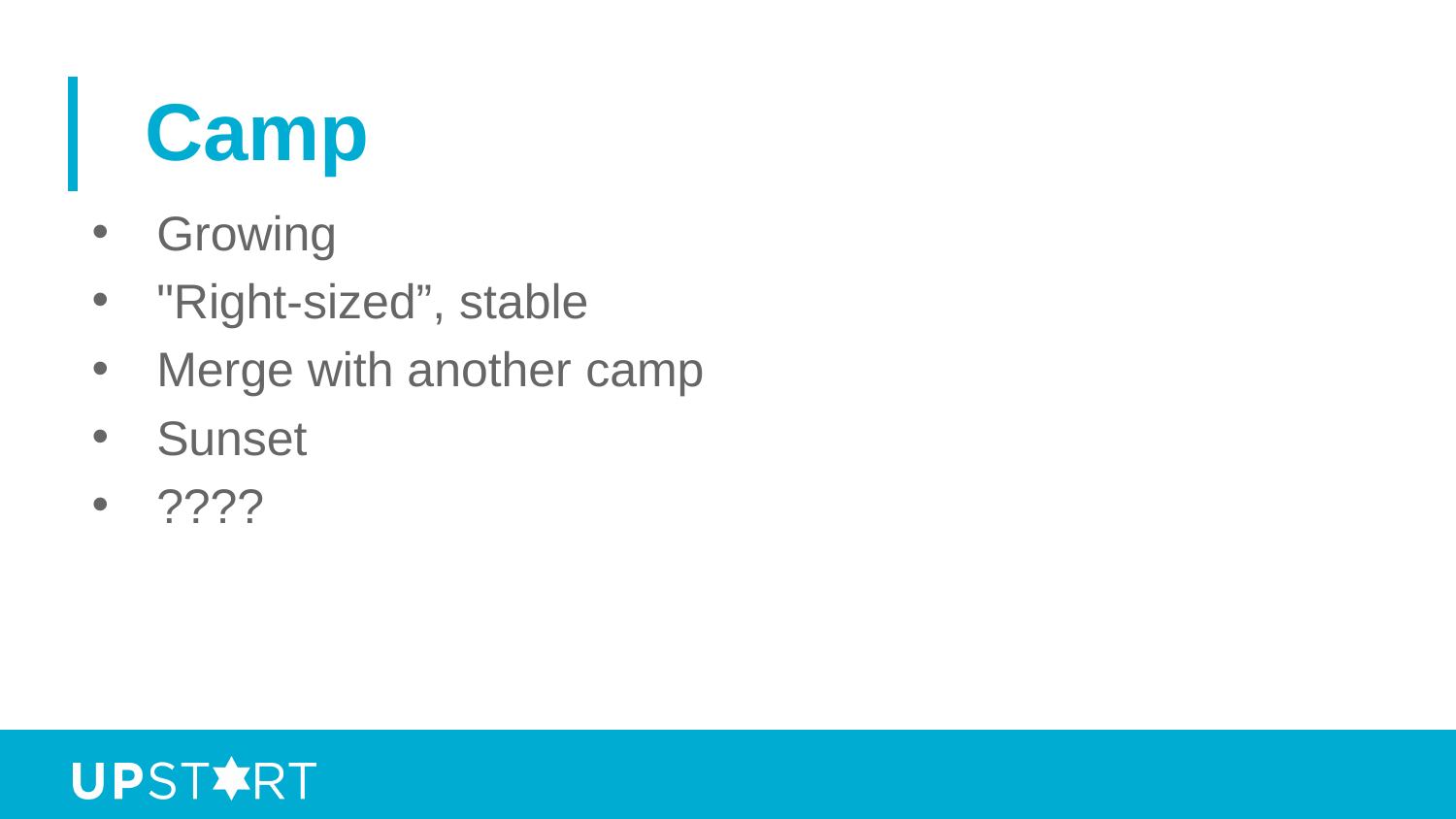

# Camp
Growing
"Right-sized”, stable
Merge with another camp
Sunset
????